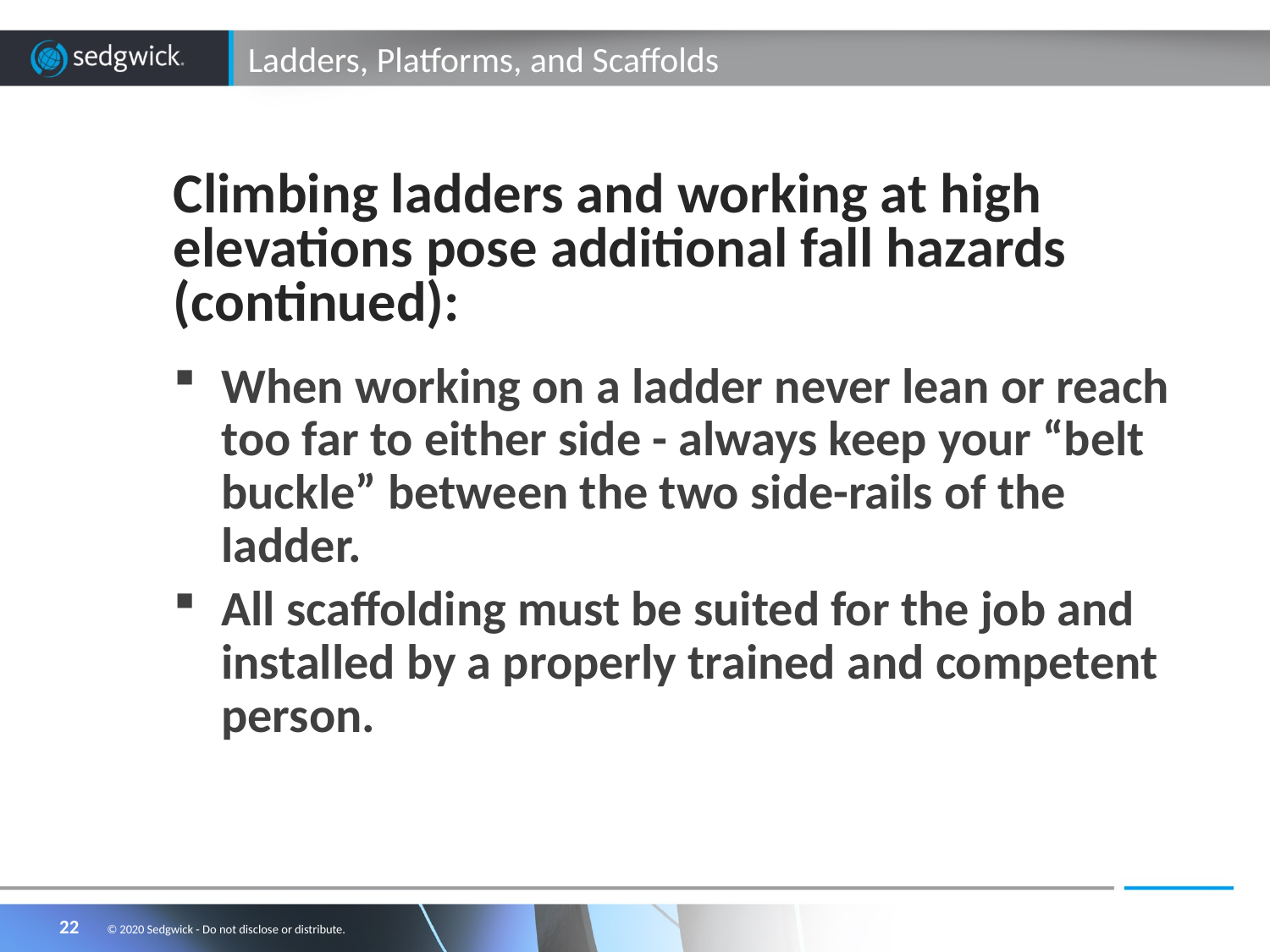

# Ladders, Platforms, and Scaffolds
Climbing ladders and working at high elevations pose additional fall hazards (continued):

When working on a ladder never lean or reach too far to either side - always keep your “belt buckle” between the two side-rails of the ladder.
All scaffolding must be suited for the job and installed by a properly trained and competent person.